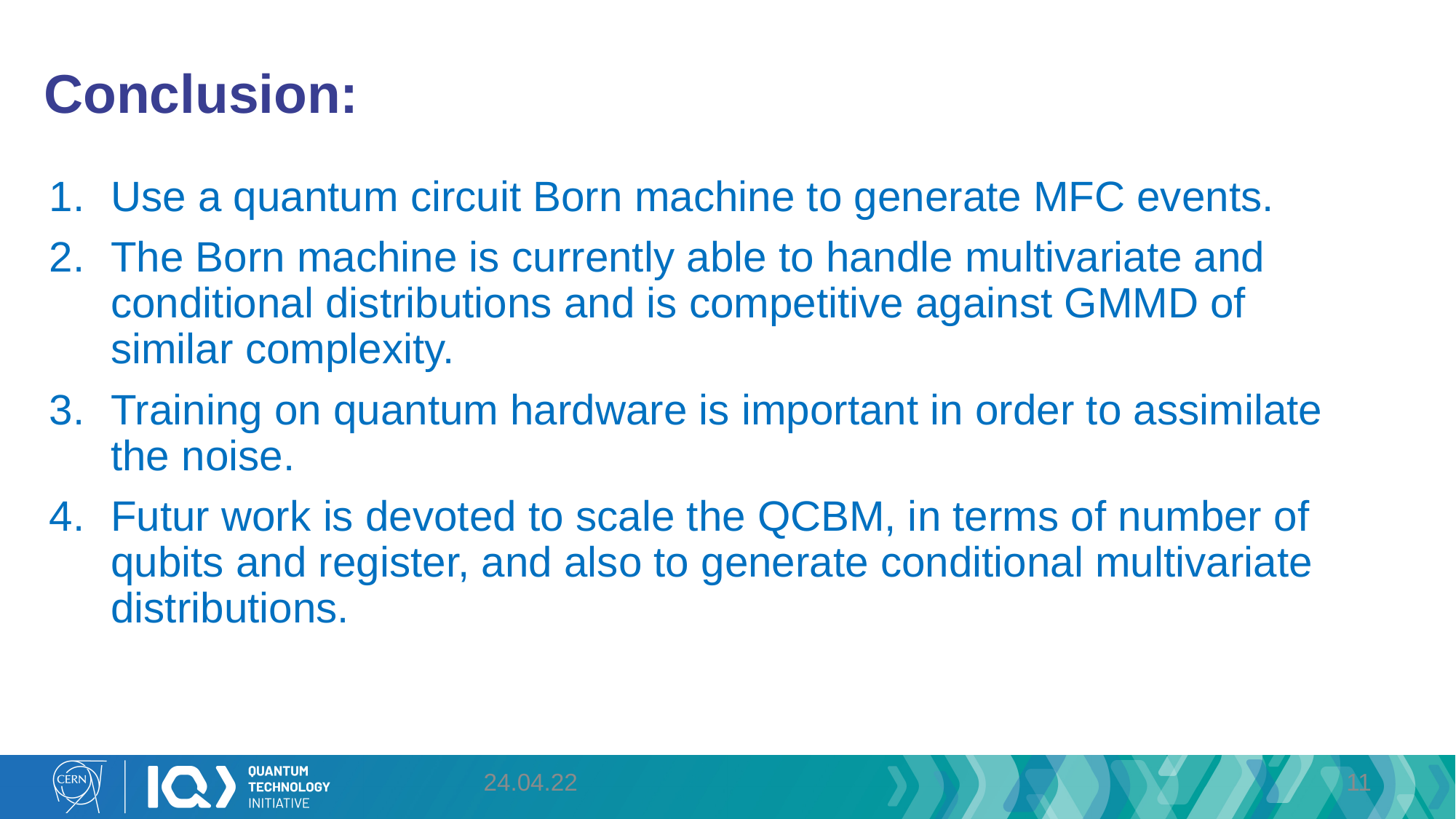

Conclusion:
Use a quantum circuit Born machine to generate MFC events.
The Born machine is currently able to handle multivariate and conditional distributions and is competitive against GMMD of similar complexity.
Training on quantum hardware is important in order to assimilate the noise.
Futur work is devoted to scale the QCBM, in terms of number of qubits and register, and also to generate conditional multivariate distributions.
11
24.04.22